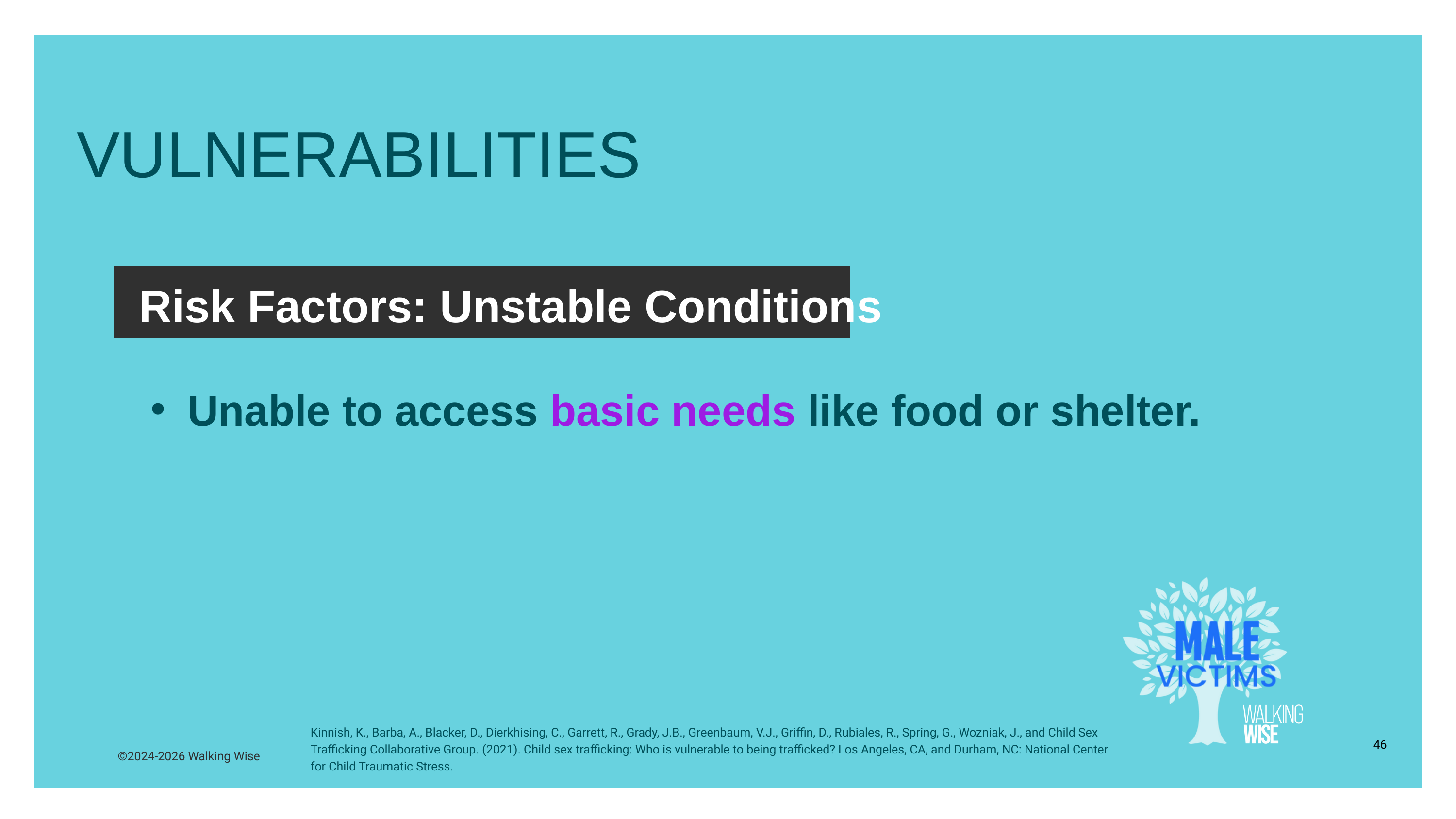

VULNERABILITIES

Risk Factors: Unstable Conditions
Unable to access basic needs like food or shelter.

Kinnish, K., Barba, A., Blacker, D., Dierkhising, C., Garrett, R., Grady, J.B., Greenbaum, V.J., Griffin, D., Rubiales, R., Spring, G., Wozniak, J., and Child Sex Trafficking Collaborative Group. (2021). Child sex trafficking: Who is vulnerable to being trafficked? Los Angeles, CA, and Durham, NC: National Center for Child Traumatic Stress.
46
©2024-2026 Walking Wise